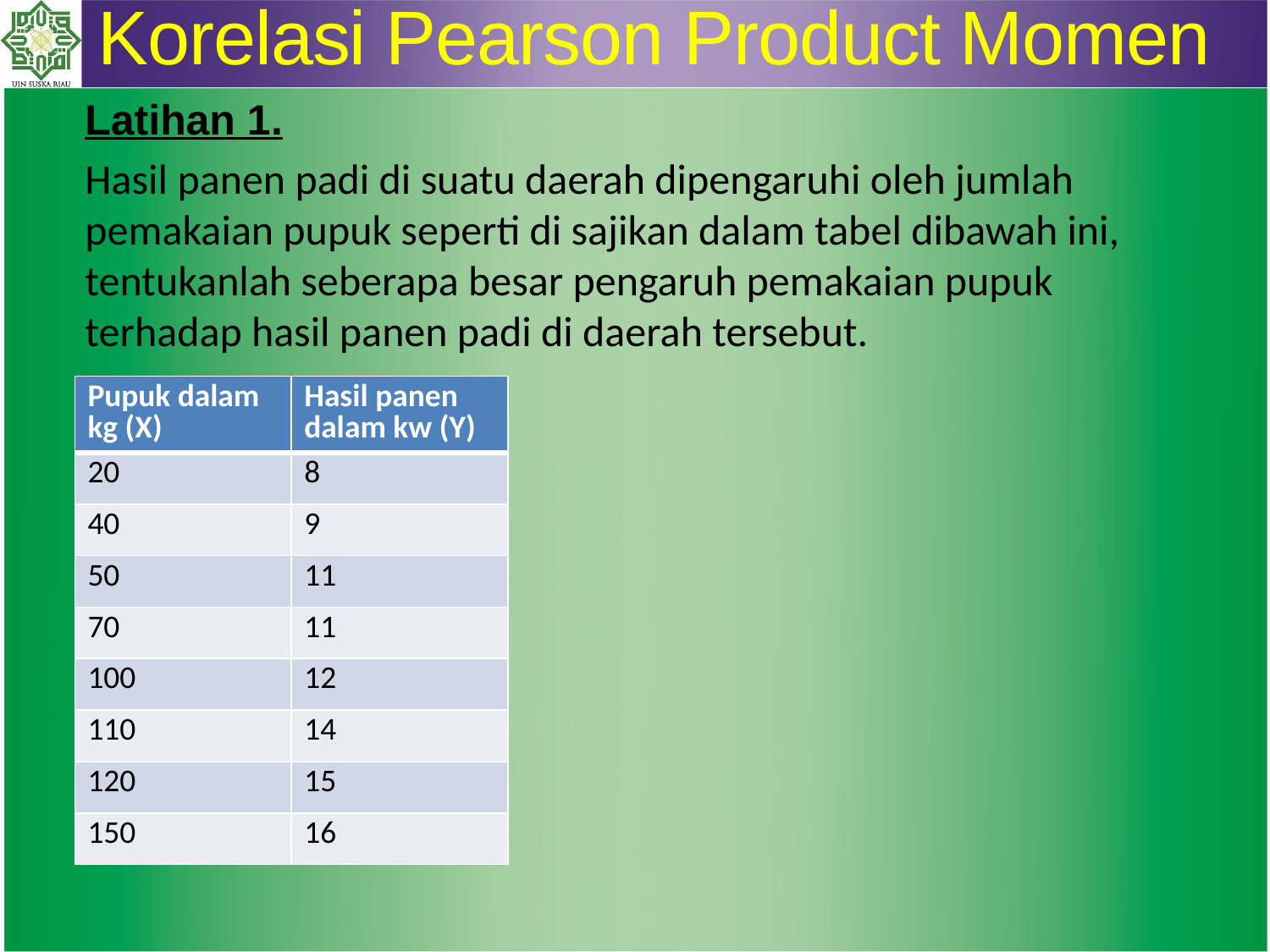

Korelasi Pearson Product Momen
	Latihan 1.
	Hasil panen padi di suatu daerah dipengaruhi oleh jumlah pemakaian pupuk seperti di sajikan dalam tabel dibawah ini, tentukanlah seberapa besar pengaruh pemakaian pupuk terhadap hasil panen padi di daerah tersebut.

| Pupuk dalam kg (X) | Hasil panen dalam kw (Y) |
| --- | --- |
| 20 | 8 |
| 40 | 9 |
| 50 | 11 |
| 70 | 11 |
| 100 | 12 |
| 110 | 14 |
| 120 | 15 |
| 150 | 16 |